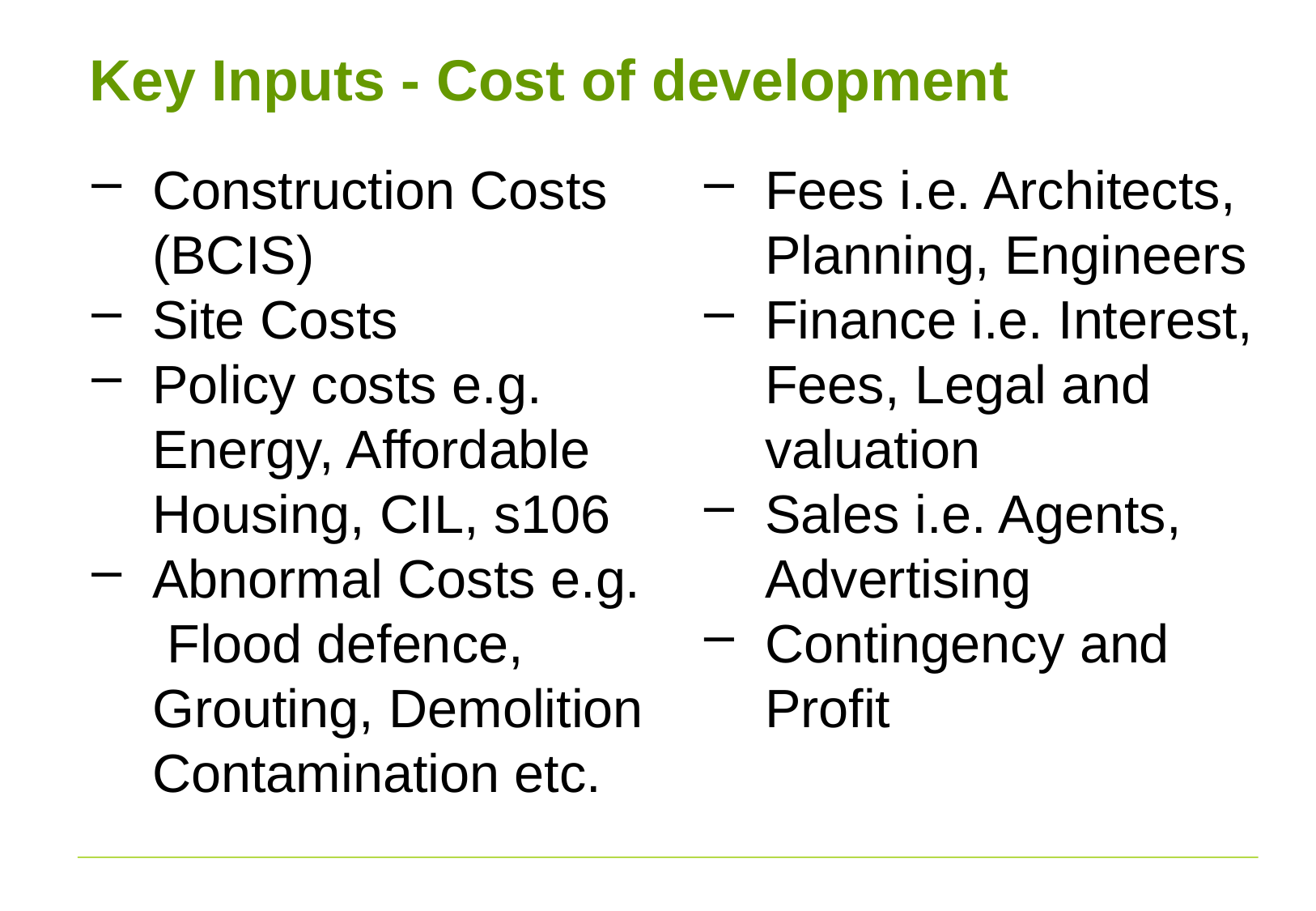

# Key Inputs - Cost of development
Construction Costs (BCIS)
Site Costs
Policy costs e.g. Energy, Affordable Housing, CIL, s106
Abnormal Costs e.g.  Flood defence, Grouting, Demolition Contamination etc.
Fees i.e. Architects, Planning, Engineers
Finance i.e. Interest, Fees, Legal and valuation
Sales i.e. Agents, Advertising
Contingency and Profit